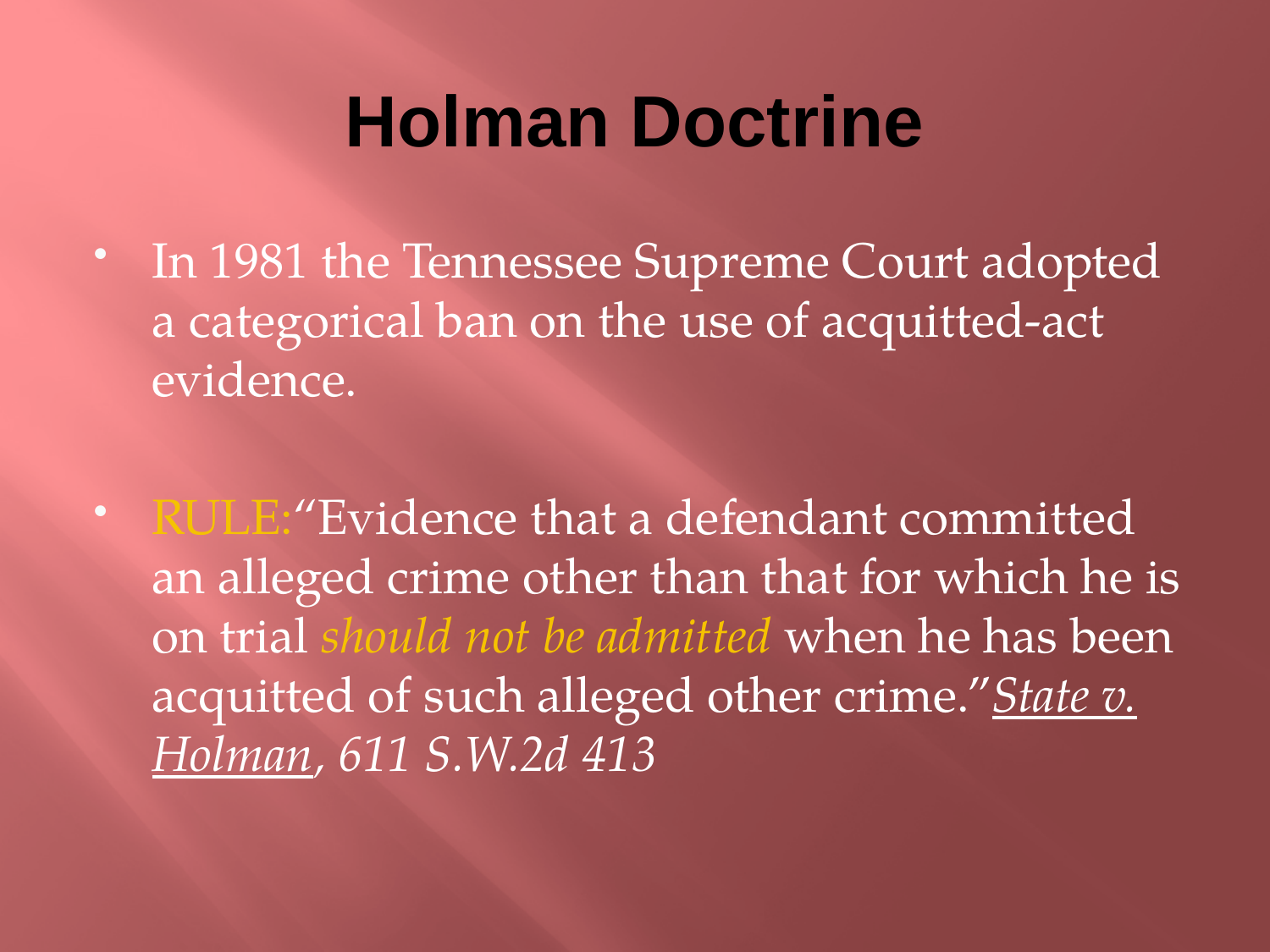

# Holman Doctrine
In 1981 the Tennessee Supreme Court adopted a categorical ban on the use of acquitted-act evidence.

RULE:“Evidence that a defendant committed an alleged crime other than that for which he is on trial should not be admitted when he has been acquitted of such alleged other crime.”State v. Holman, 611 S.W.2d 413